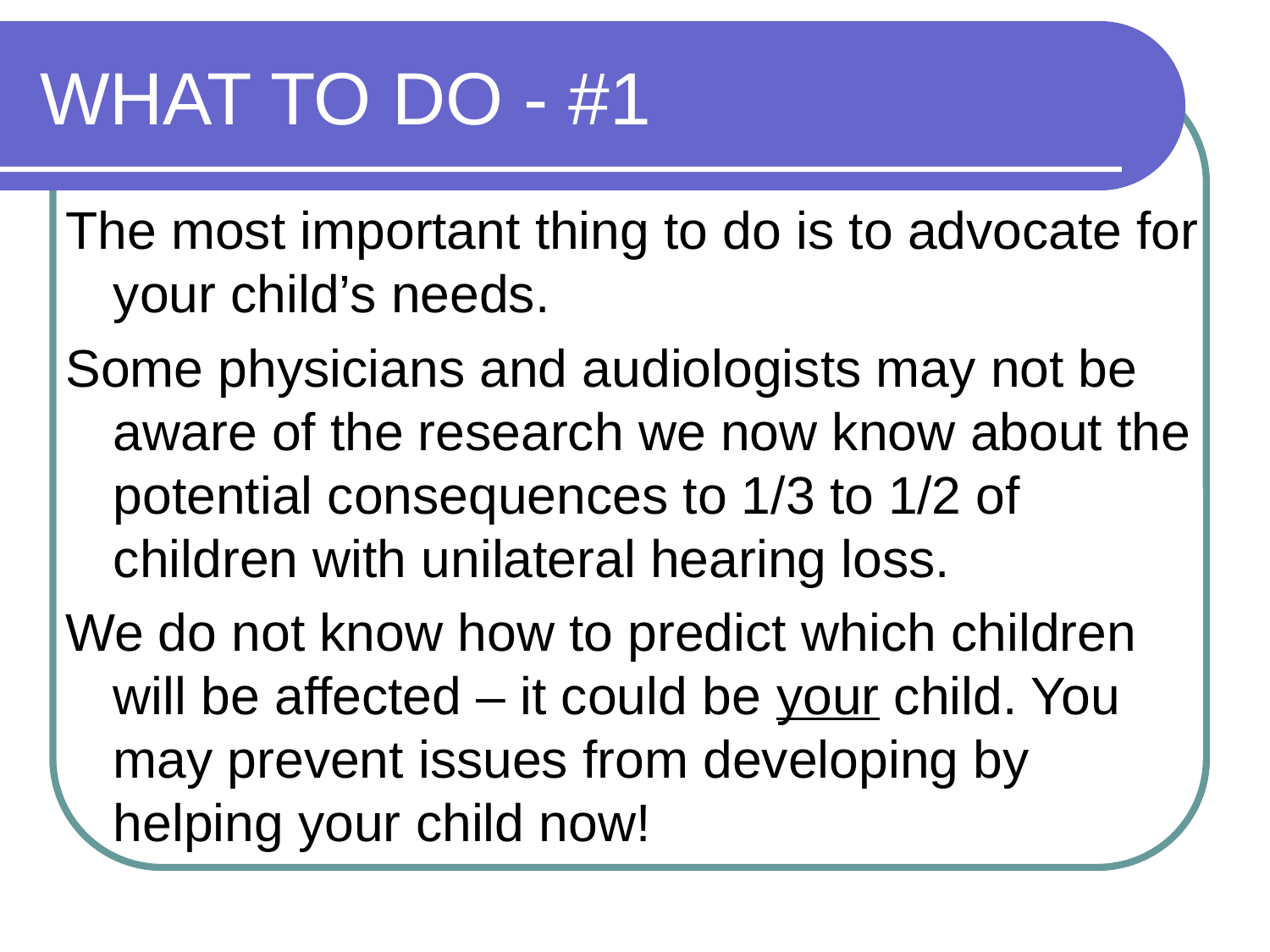

# WHAT TO DO - #1
The most important thing to do is to advocate for your child’s needs.
Some physicians and audiologists may not be aware of the research we now know about the potential consequences to 1/3 to 1/2 of children with unilateral hearing loss.
We do not know how to predict which children will be affected – it could be your child. You may prevent issues from developing by helping your child now!